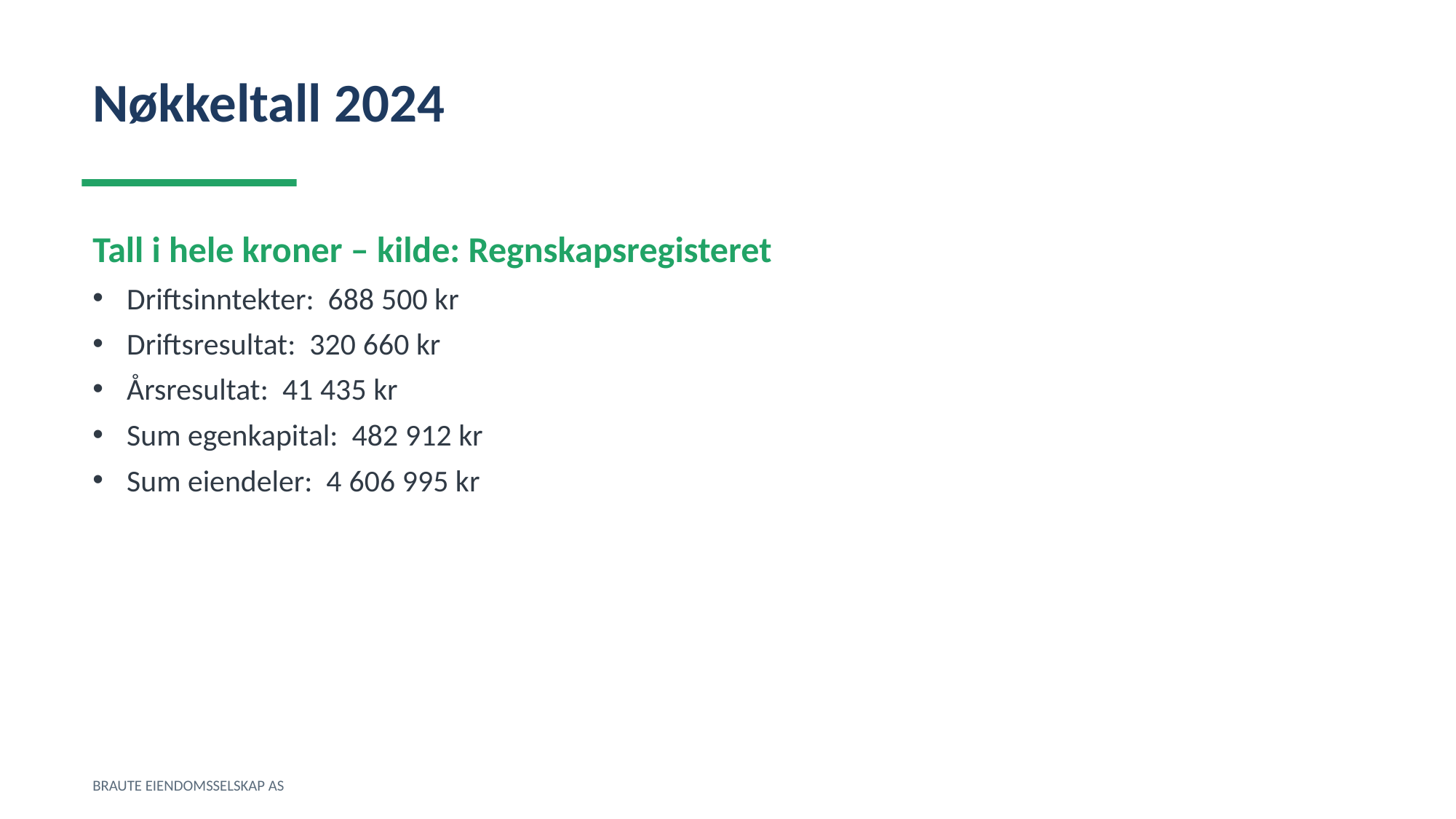

Nøkkeltall 2024

Tall i hele kroner – kilde: Regnskapsregisteret
Driftsinntekter:  688 500 kr
Driftsresultat:  320 660 kr
Årsresultat:  41 435 kr
Sum egenkapital:  482 912 kr
Sum eiendeler:  4 606 995 kr
BRAUTE EIENDOMSSELSKAP AS